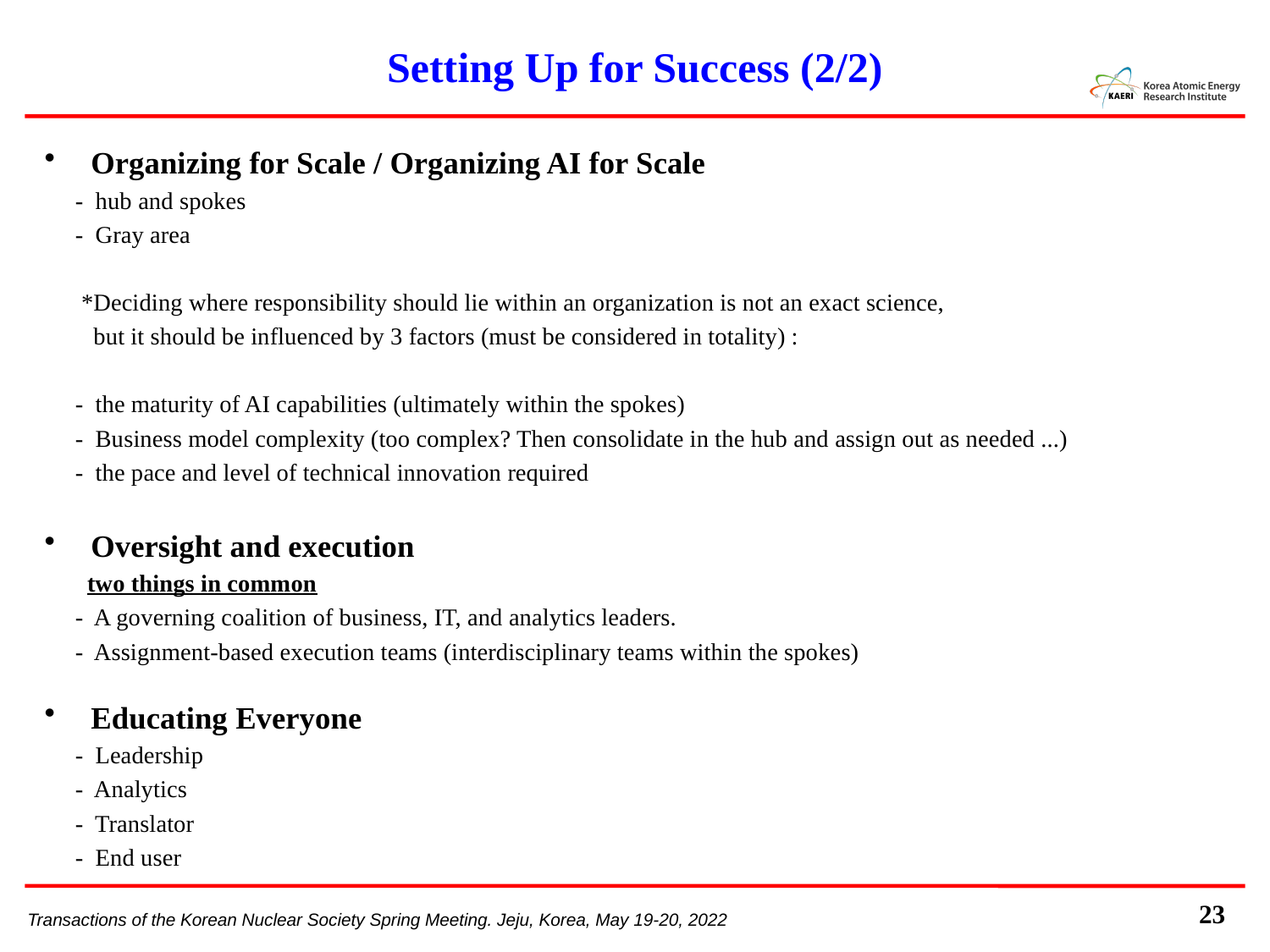

# Setting Up for Success (2/2)
Organizing for Scale / Organizing AI for Scale
     -  hub and spokes
     -  Gray area

      *Deciding where responsibility should lie within an organization is not an exact science,
        but it should be influenced by 3 factors (must be considered in totality) :

     -  the maturity of AI capabilities (ultimately within the spokes)
     -  Business model complexity (too complex? Then consolidate in the hub and assign out as needed ...)
     -  the pace and level of technical innovation required

Oversight and execution
       two things in common
     -  A governing coalition of business, IT, and analytics leaders.
     -  Assignment-based execution teams (interdisciplinary teams within the spokes)

Educating Everyone
     -  Leadership
     -  Analytics
     -  Translator
     -  End user
23